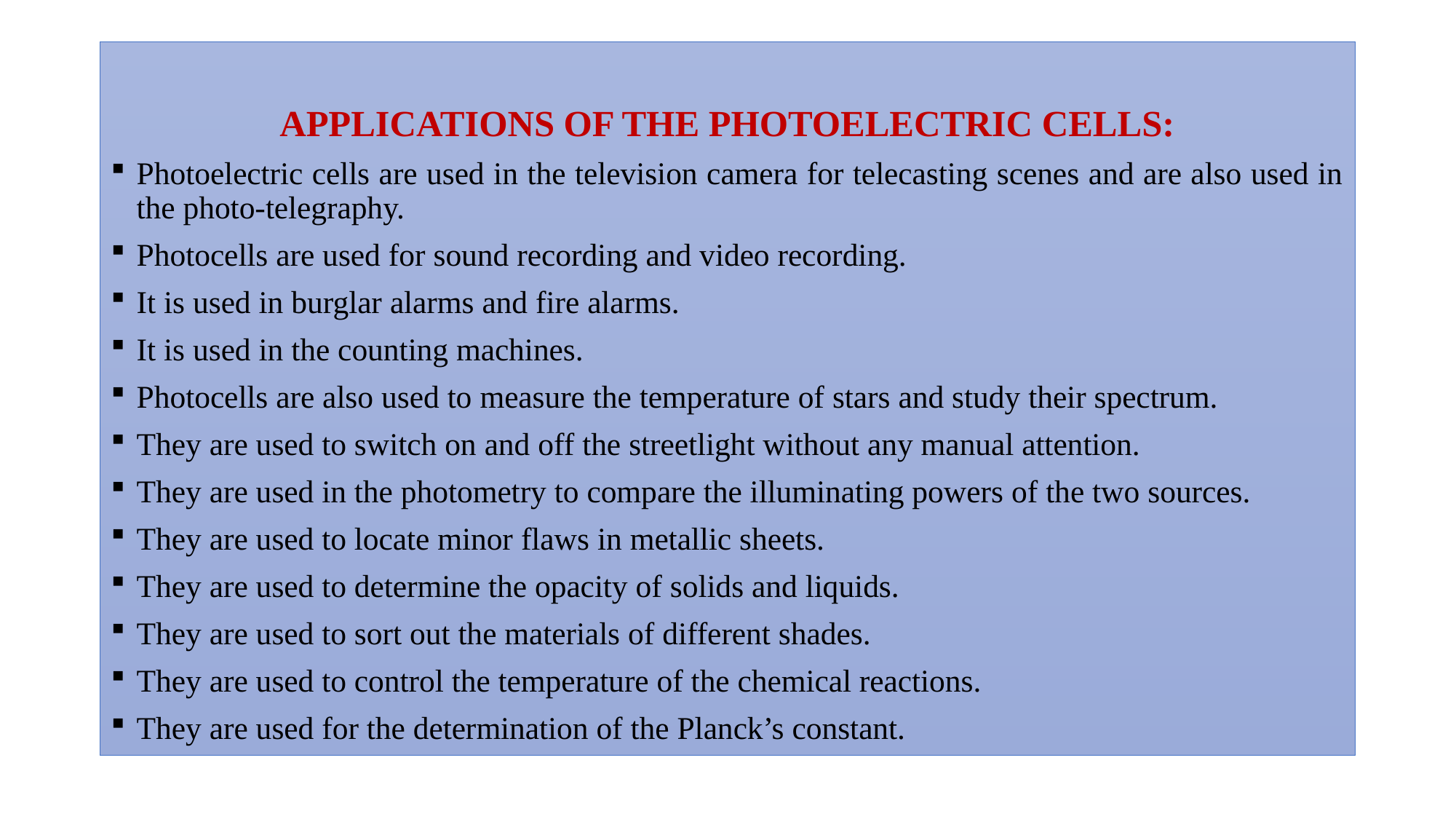

APPLICATIONS OF THE PHOTOELECTRIC CELLS:
Photoelectric cells are used in the television camera for telecasting scenes and are also used in the photo-telegraphy.
Photocells are used for sound recording and video recording.
It is used in burglar alarms and fire alarms.
It is used in the counting machines.
Photocells are also used to measure the temperature of stars and study their spectrum.
They are used to switch on and off the streetlight without any manual attention.
They are used in the photometry to compare the illuminating powers of the two sources.
They are used to locate minor flaws in metallic sheets.
They are used to determine the opacity of solids and liquids.
They are used to sort out the materials of different shades.
They are used to control the temperature of the chemical reactions.
They are used for the determination of the Planck’s constant.